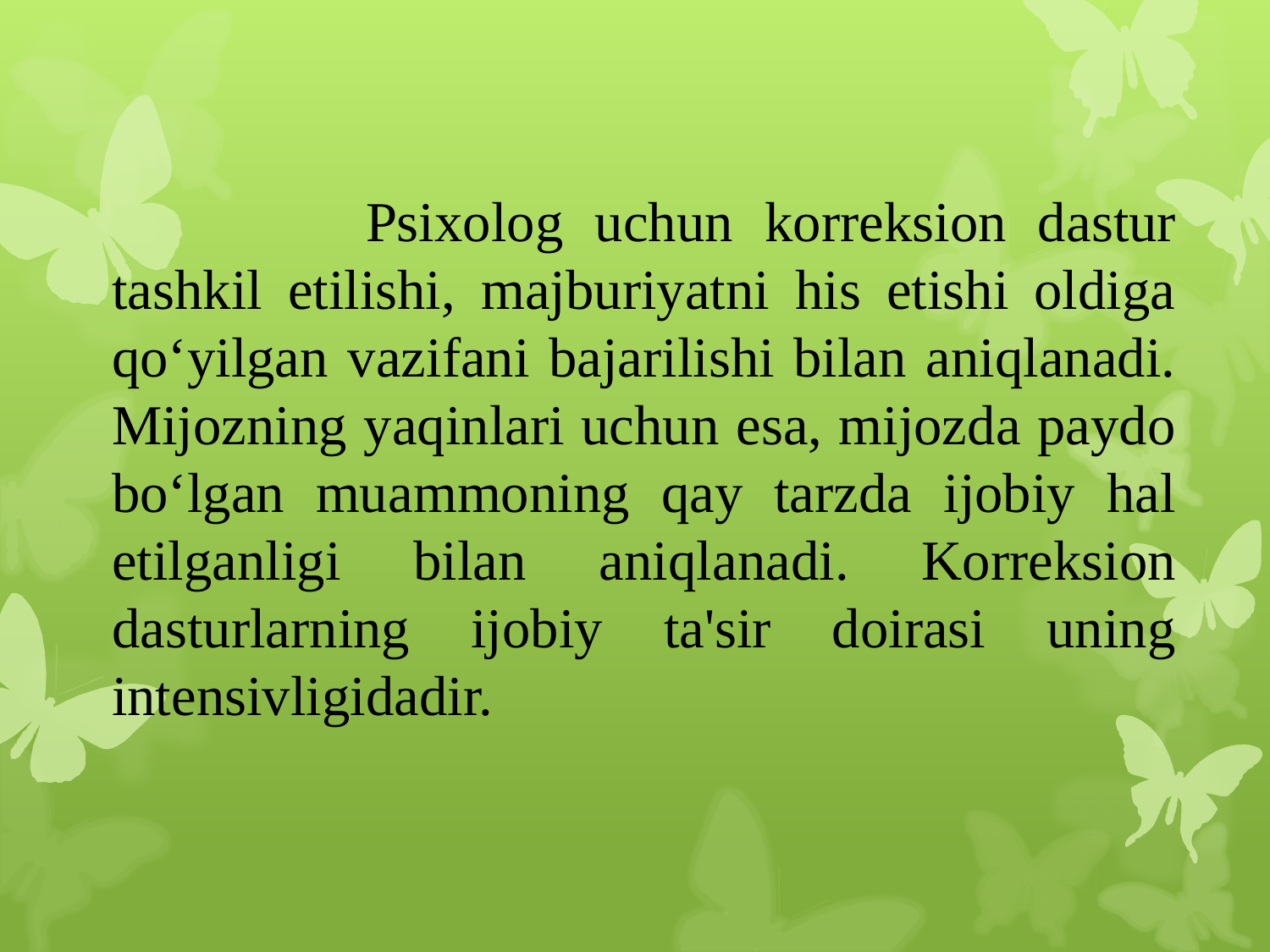

# Psixolog uchun korreksion dastur tashkil etilishi, majburiyatni his etishi oldiga qo‘yilgan vazifani bajarilishi bilan aniqlanadi. Mijozning yaqinlari uchun esa, mijozda paydo bo‘lgan muammoning qay tarzda ijobiy hal etilganligi bilan aniqlanadi. Korreksion dasturlarning ijobiy ta'sir doirasi uning intensivligidadir.